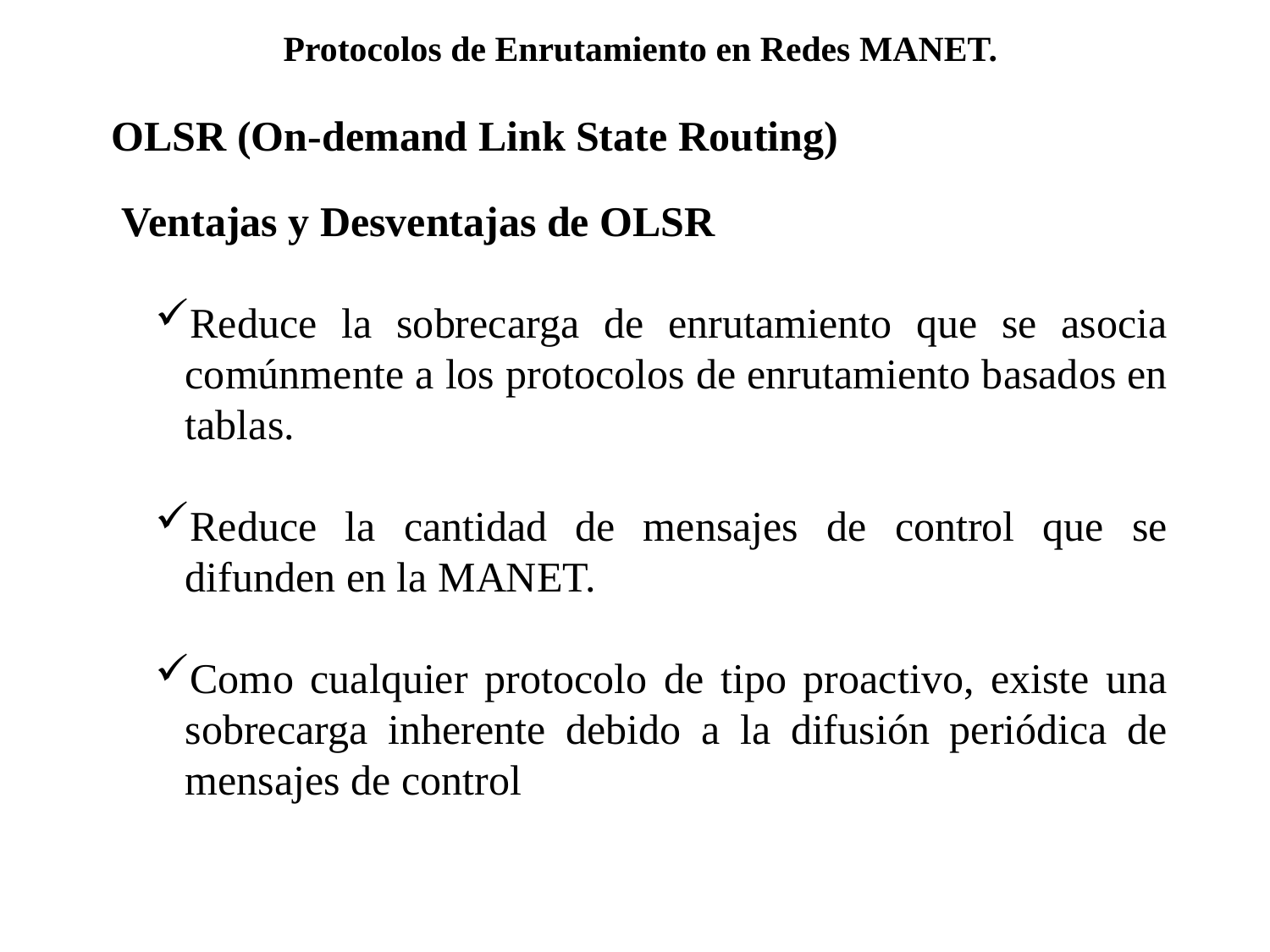

Protocolos de Enrutamiento en Redes MANET.
OLSR (On-demand Link State Routing)
Ventajas y Desventajas de OLSR

Reduce la sobrecarga de enrutamiento que se asocia comúnmente a los protocolos de enrutamiento basados en tablas.

Reduce la cantidad de mensajes de control que se difunden en la MANET.

Como cualquier protocolo de tipo proactivo, existe una sobrecarga inherente debido a la difusión periódica de mensajes de control